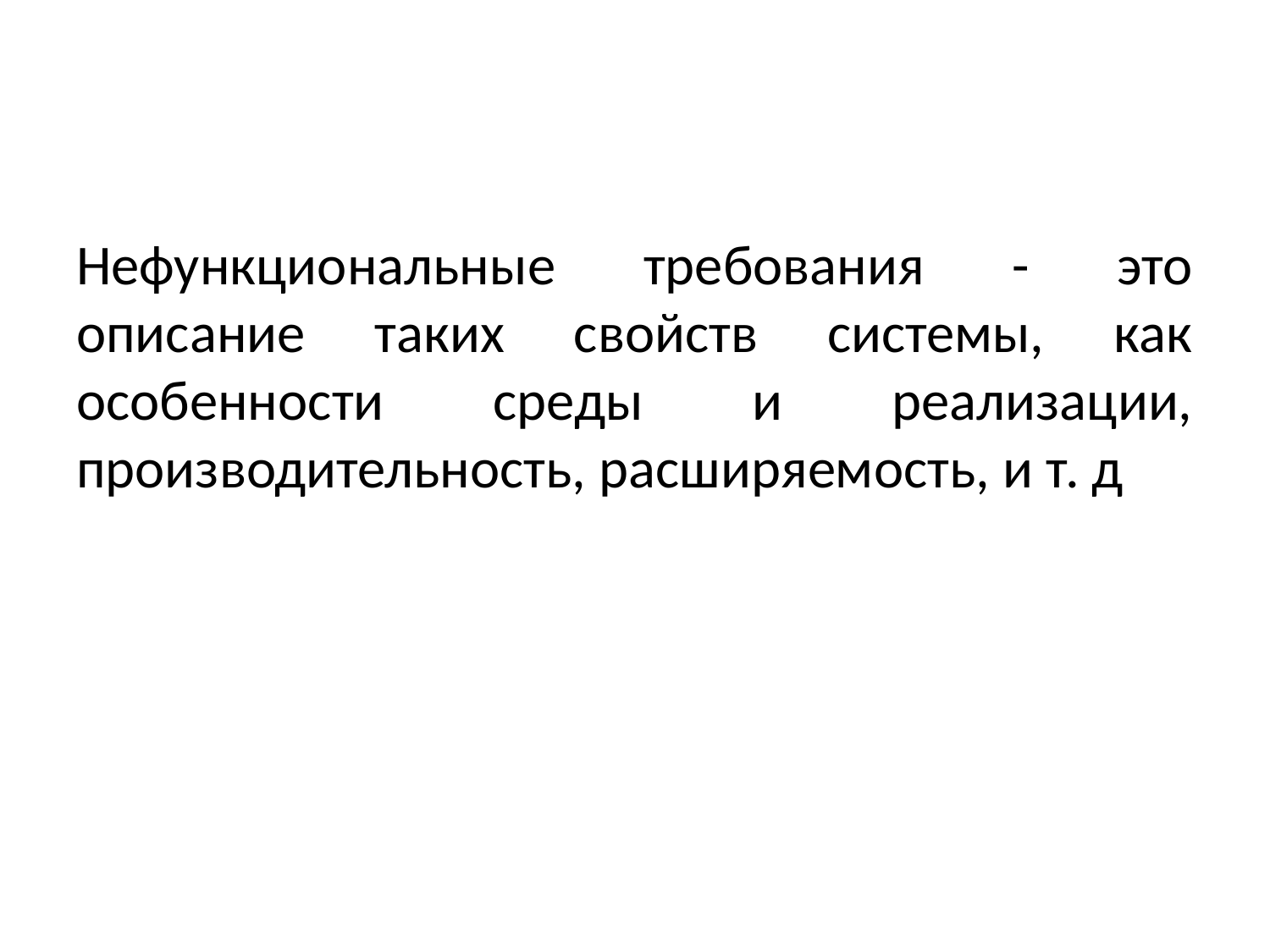

#
Нефункциональные требования - это описание таких свойств системы, как особенности среды и реализации, производительность, расширяемость, и т. д